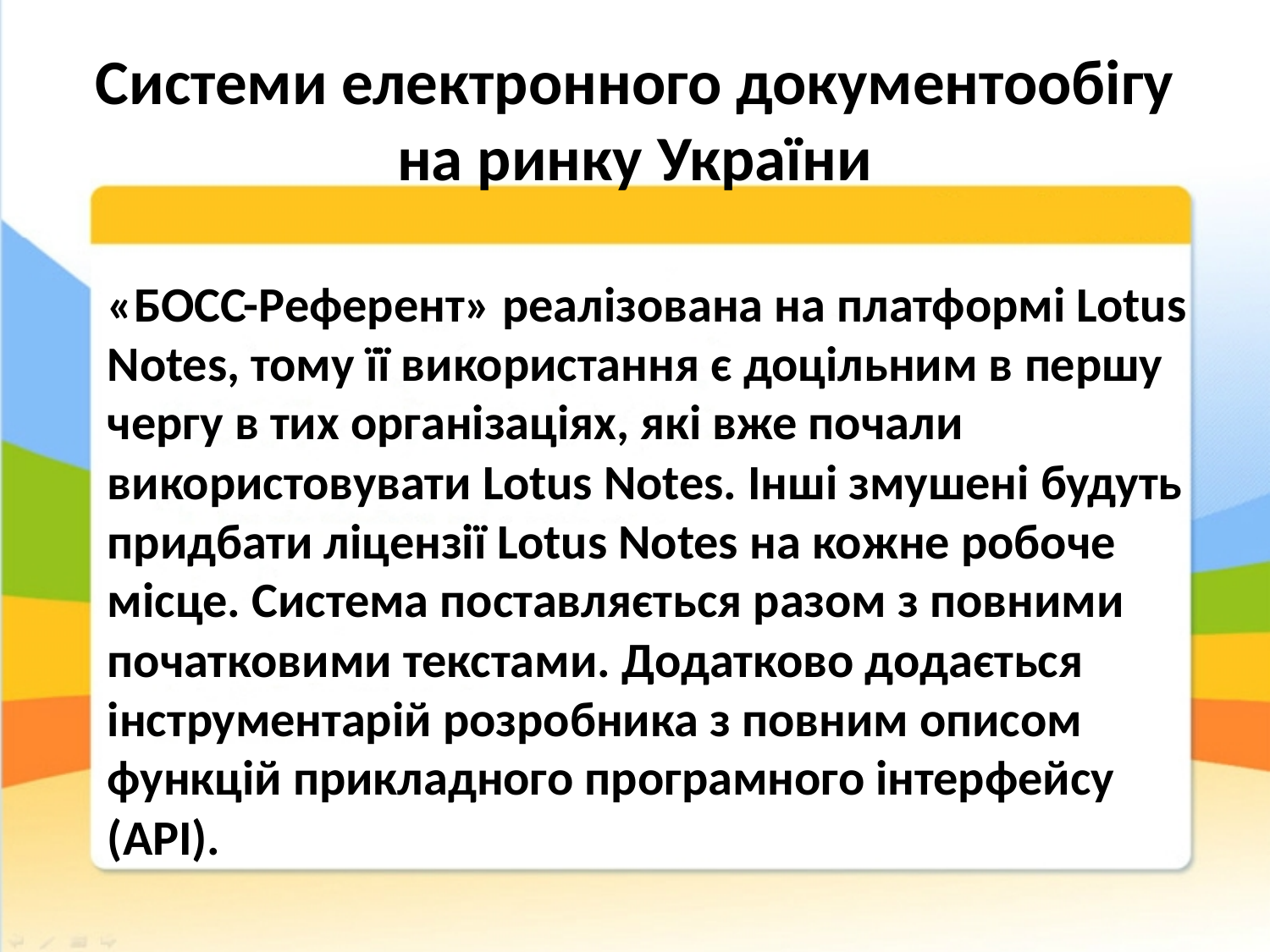

# Системи електронного документообігу на ринку України
«БОСС-Референт» реалізована на платформі Lotus Notes, тому її використання є доцільним в першу чергу в тих організаціях, які вже почали використовувати Lotus Notes. Інші змушені будуть придбати ліцензії Lotus Notes на кожне робоче місце. Система поставляється разом з повними початковими текстами. Додатково додається інструментарій розробника з повним описом функцій прикладного програмного інтерфейсу (API).